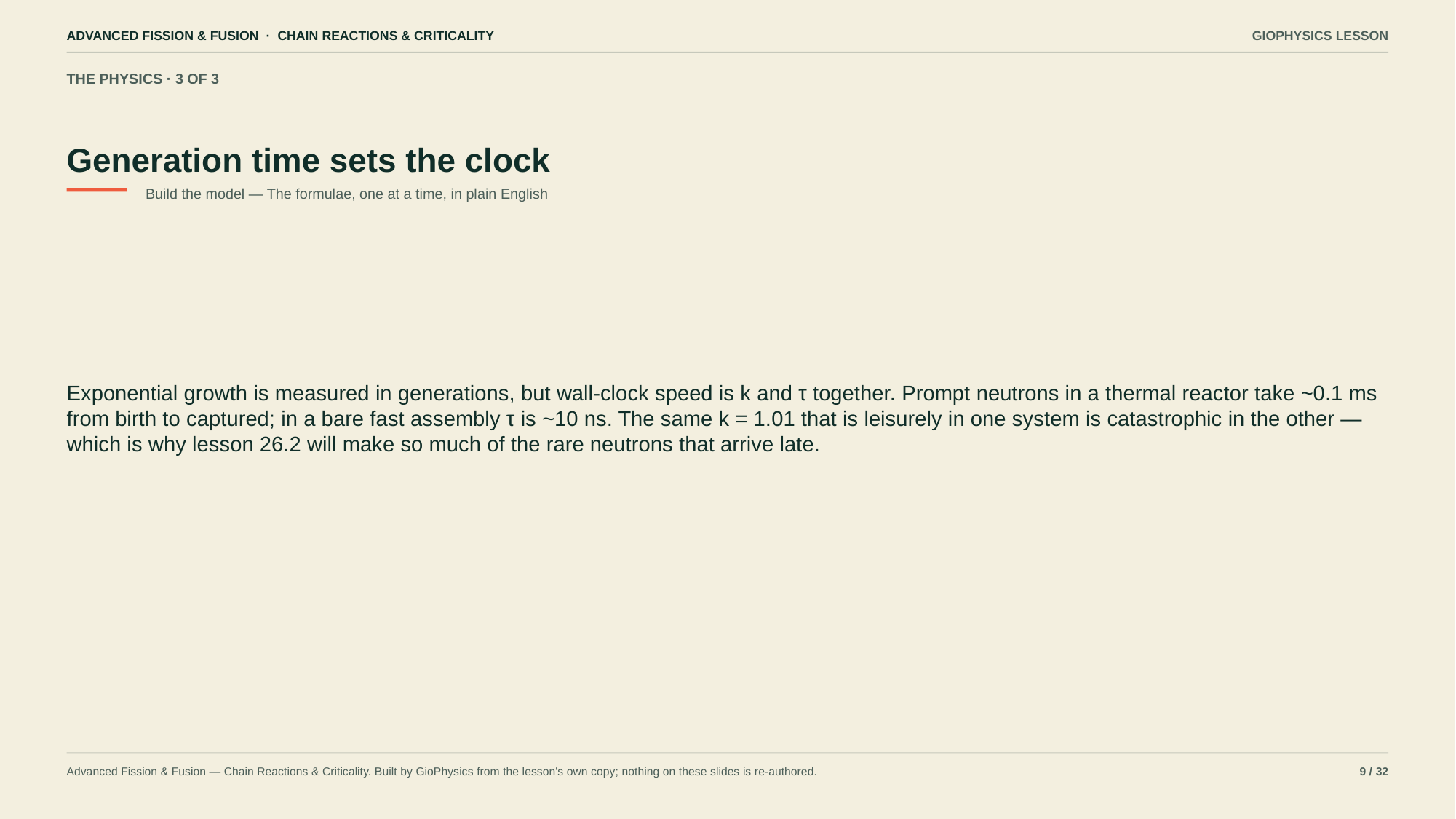

ADVANCED FISSION & FUSION  ·  CHAIN REACTIONS & CRITICALITY
GIOPHYSICS LESSON

THE PHYSICS · 3 OF 3
Generation time sets the clock
Build the model — The formulae, one at a time, in plain English

Exponential growth is measured in generations, but wall-clock speed is k and τ together. Prompt neutrons in a thermal reactor take ~0.1 ms from birth to captured; in a bare fast assembly τ is ~10 ns. The same k = 1.01 that is leisurely in one system is catastrophic in the other — which is why lesson 26.2 will make so much of the rare neutrons that arrive late.

Advanced Fission & Fusion — Chain Reactions & Criticality. Built by GioPhysics from the lesson's own copy; nothing on these slides is re-authored.
9 / 32